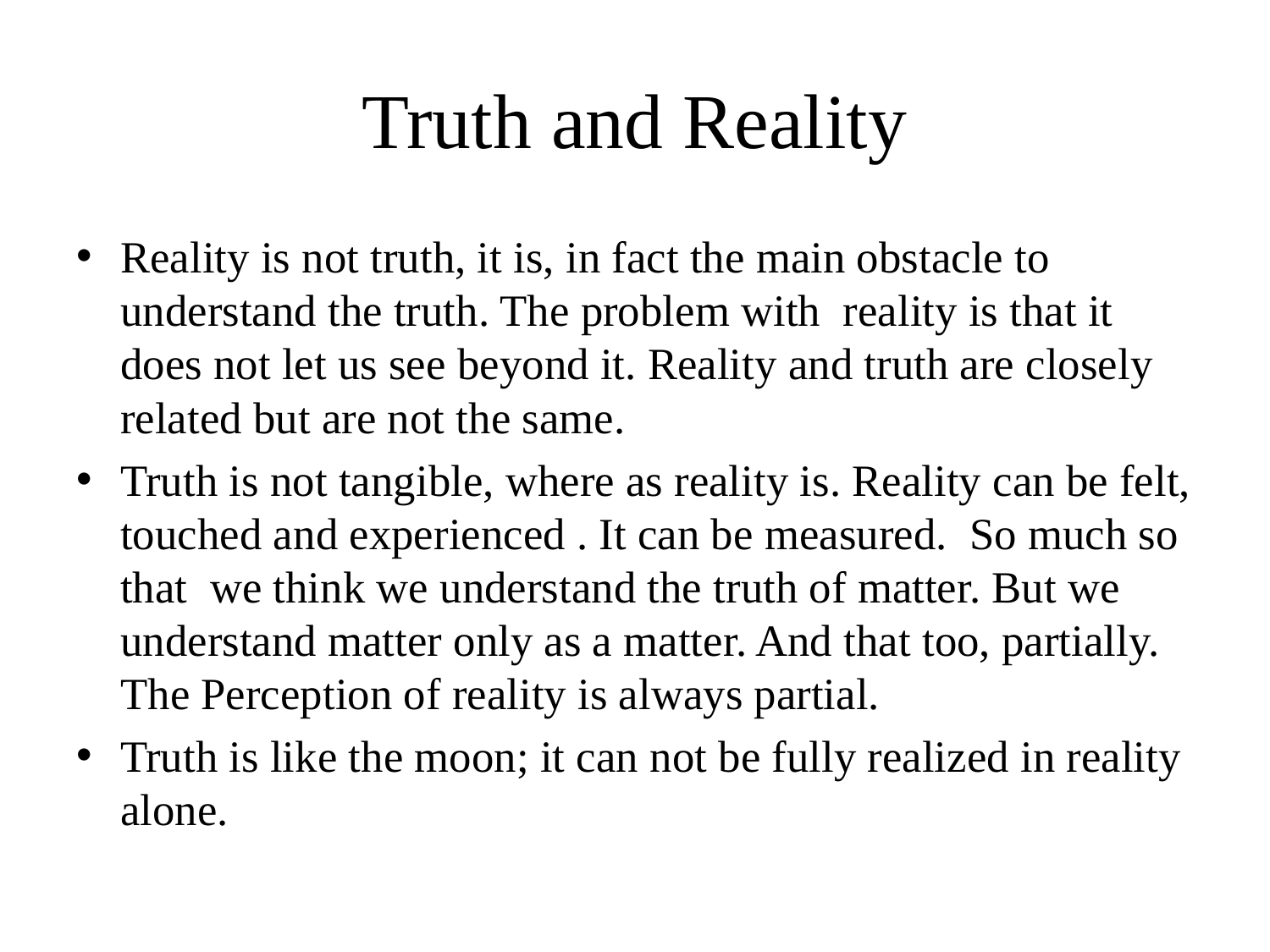

# Truth and Reality
Reality is not truth, it is, in fact the main obstacle to understand the truth. The problem with  reality is that it does not let us see beyond it. Reality and truth are closely related but are not the same.
Truth is not tangible, where as reality is. Reality can be felt, touched and experienced . It can be measured.  So much so that  we think we understand the truth of matter. But we understand matter only as a matter. And that too, partially. The Perception of reality is always partial.
Truth is like the moon; it can not be fully realized in reality alone.